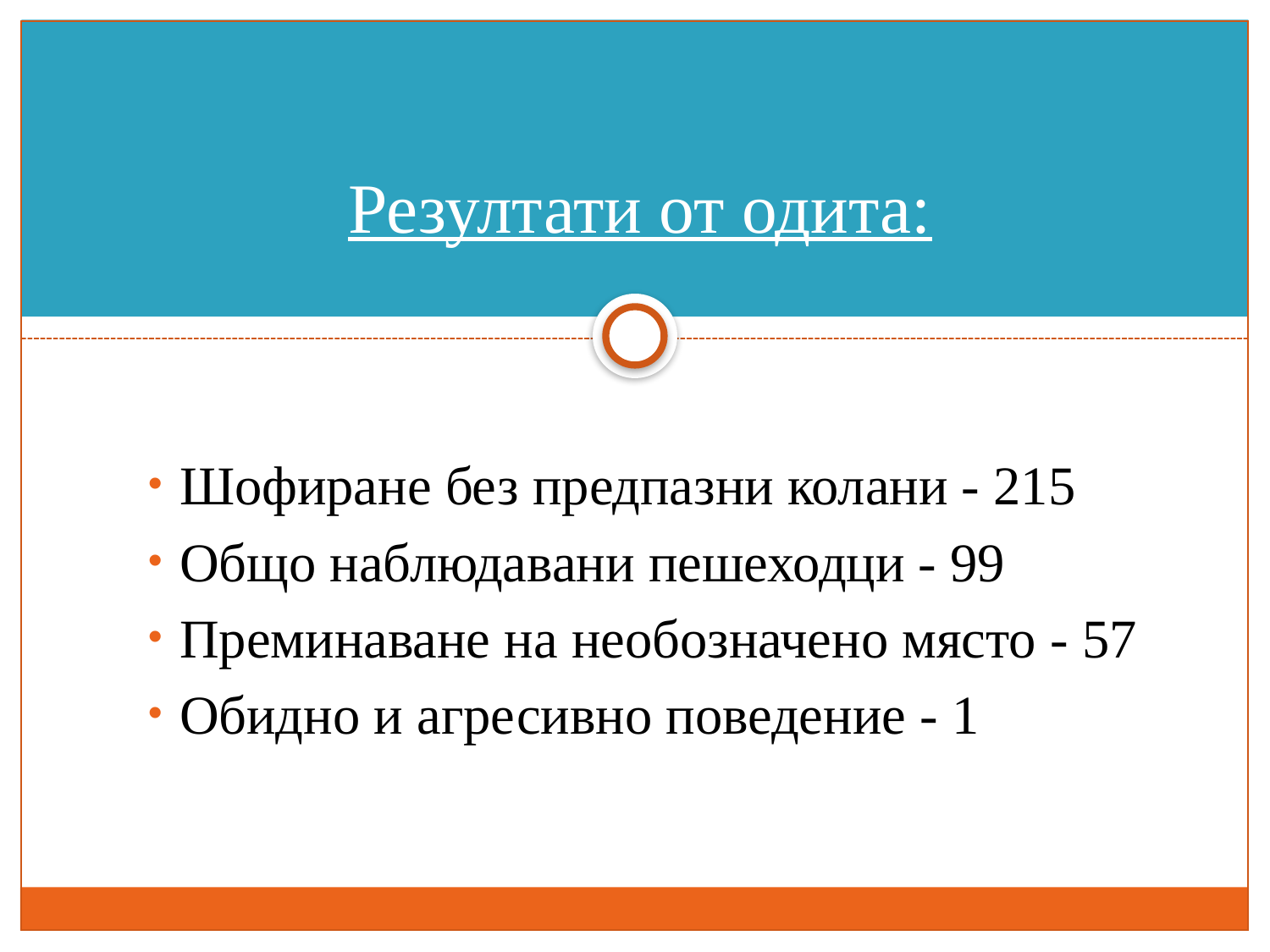

# Резултати от одита:
Шофиране без предпазни колани - 215
Общо наблюдавани пешеходци - 99
Преминаване на необозначено място - 57
Обидно и агресивно поведение - 1